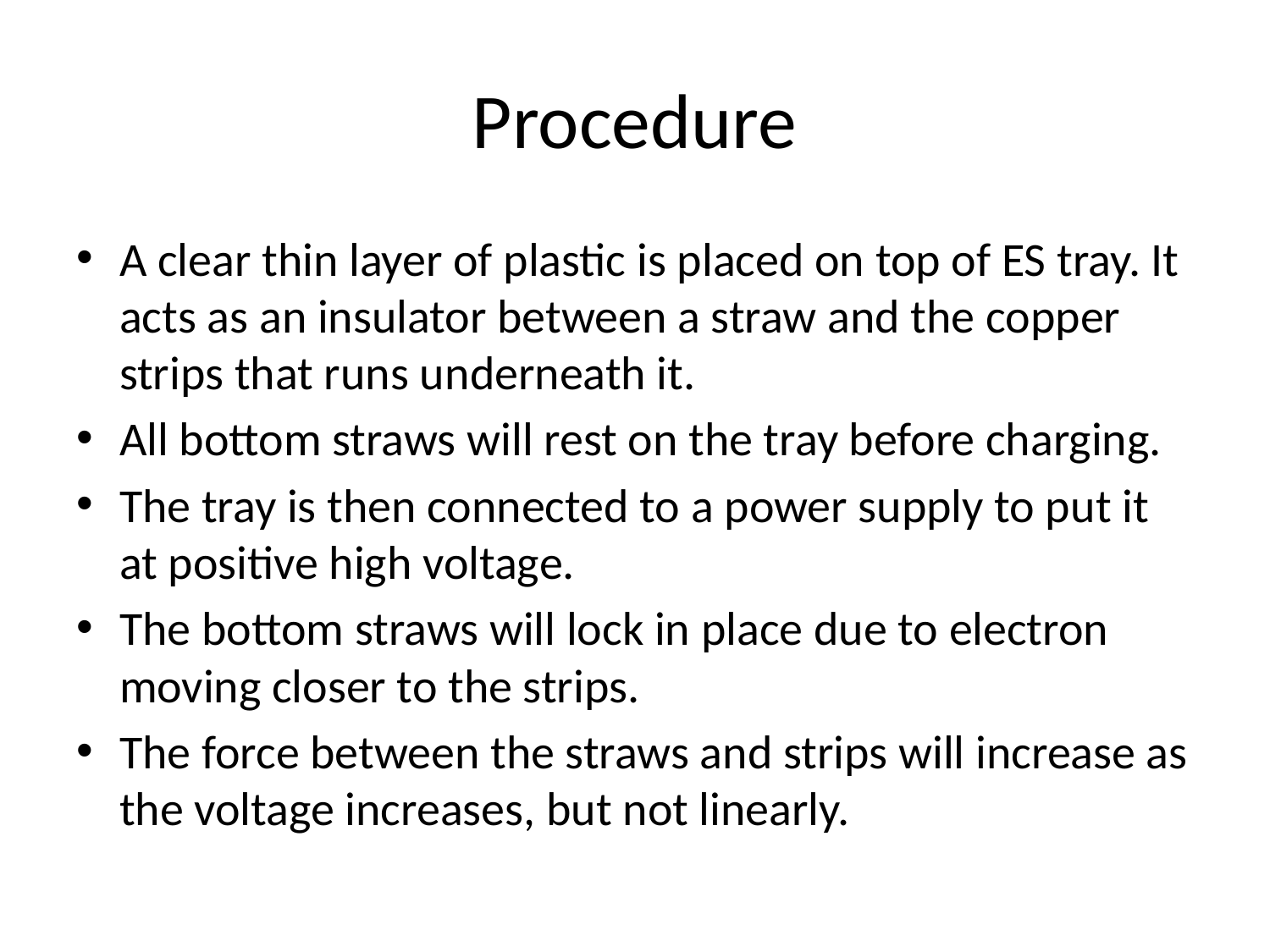

# Procedure
A clear thin layer of plastic is placed on top of ES tray. It acts as an insulator between a straw and the copper strips that runs underneath it.
All bottom straws will rest on the tray before charging.
The tray is then connected to a power supply to put it at positive high voltage.
The bottom straws will lock in place due to electron moving closer to the strips.
The force between the straws and strips will increase as the voltage increases, but not linearly.